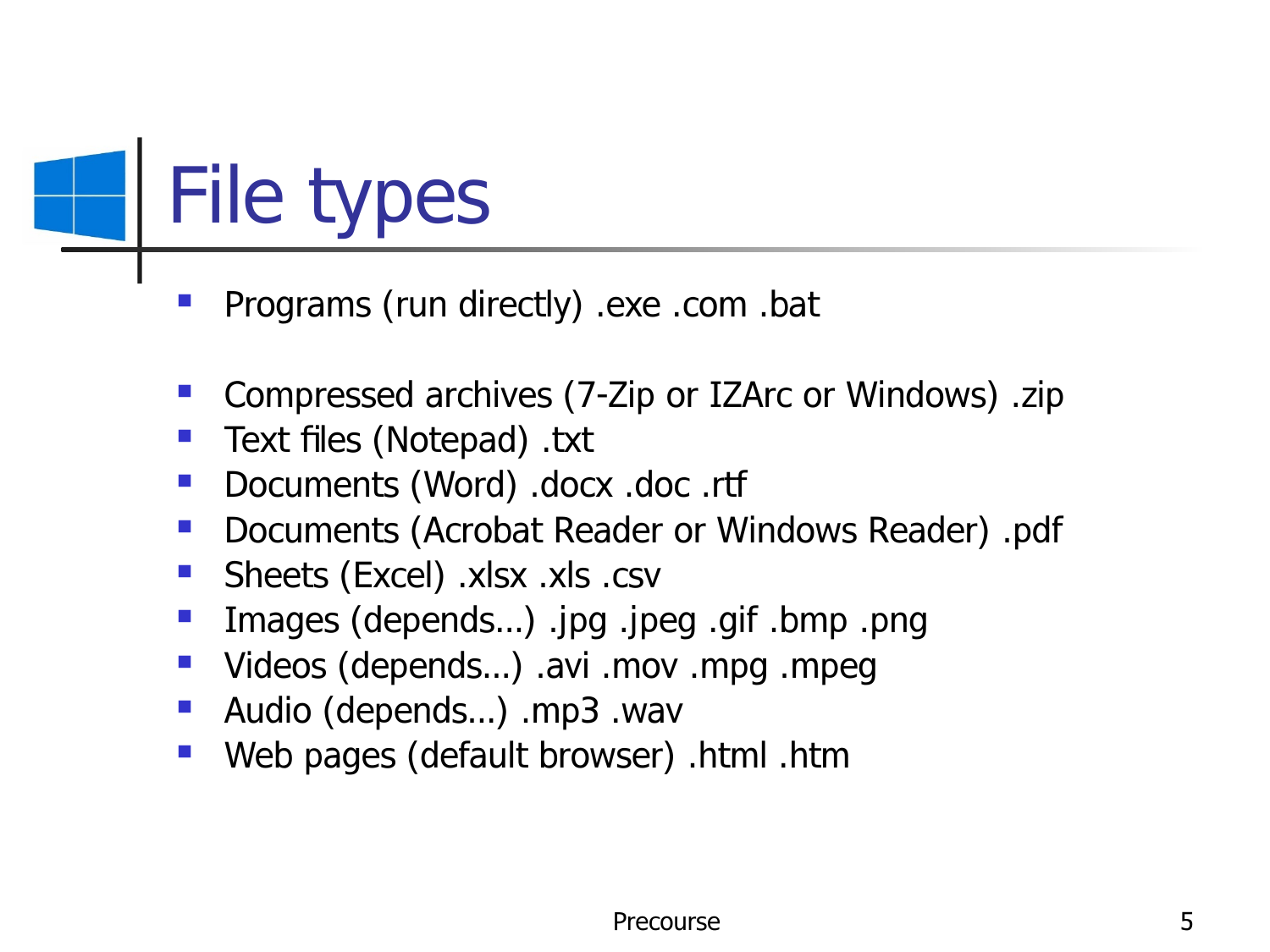

# File types
Programs (run directly) .exe .com .bat

Compressed archives (7-Zip or IZArc or Windows) .zip
Text files (Notepad) .txt
Documents (Word) .docx .doc .rtf
Documents (Acrobat Reader or Windows Reader) .pdf
Sheets (Excel) .xlsx .xls .csv
Images (depends…) .jpg .jpeg .gif .bmp .png
Videos (depends…) .avi .mov .mpg .mpeg
Audio (depends…) .mp3 .wav
Web pages (default browser) .html .htm
Precourse
5